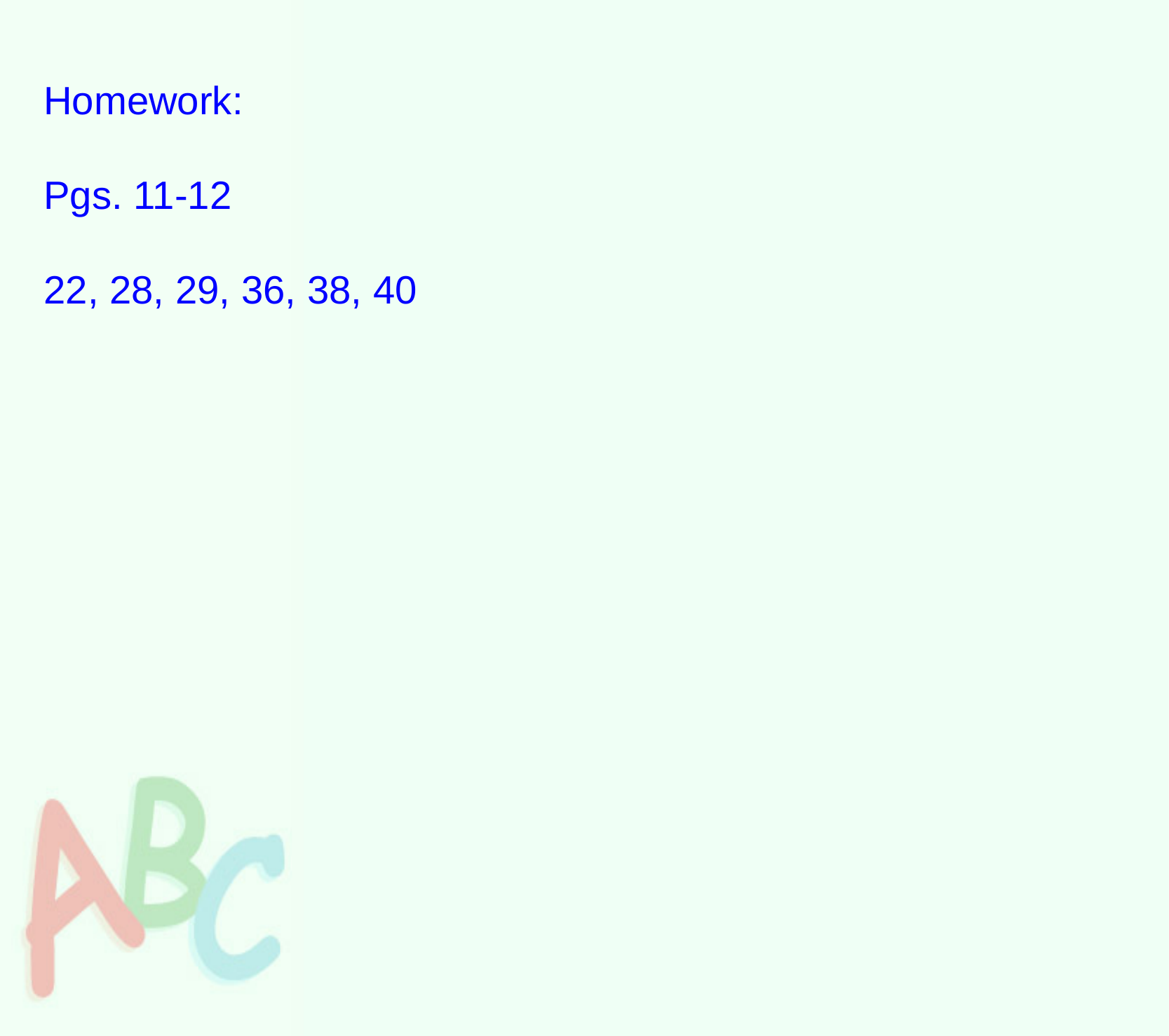

Homework:

Pgs. 11-12

22, 28, 29, 36, 38, 40